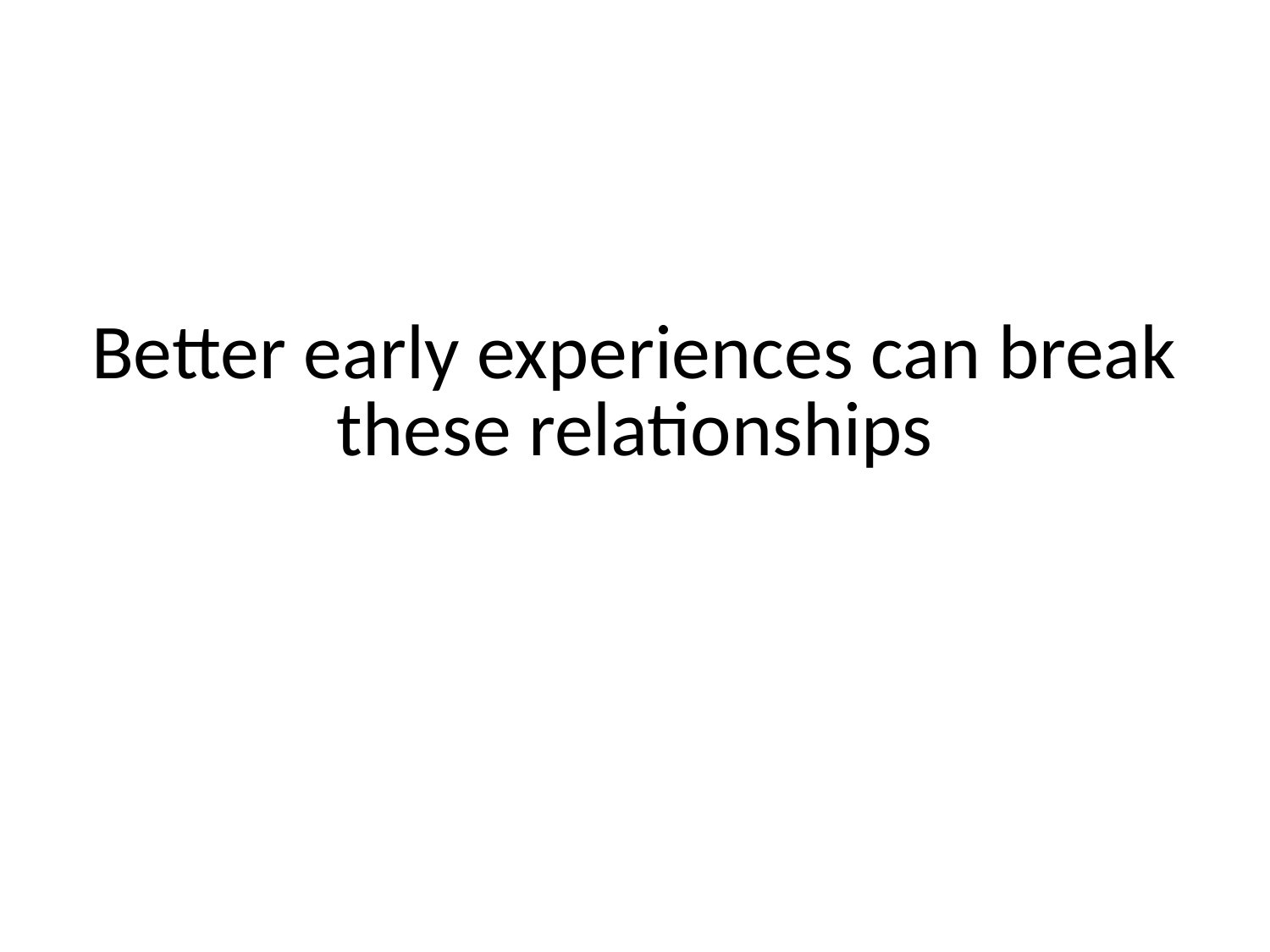

# Better early experiences can break these relationships